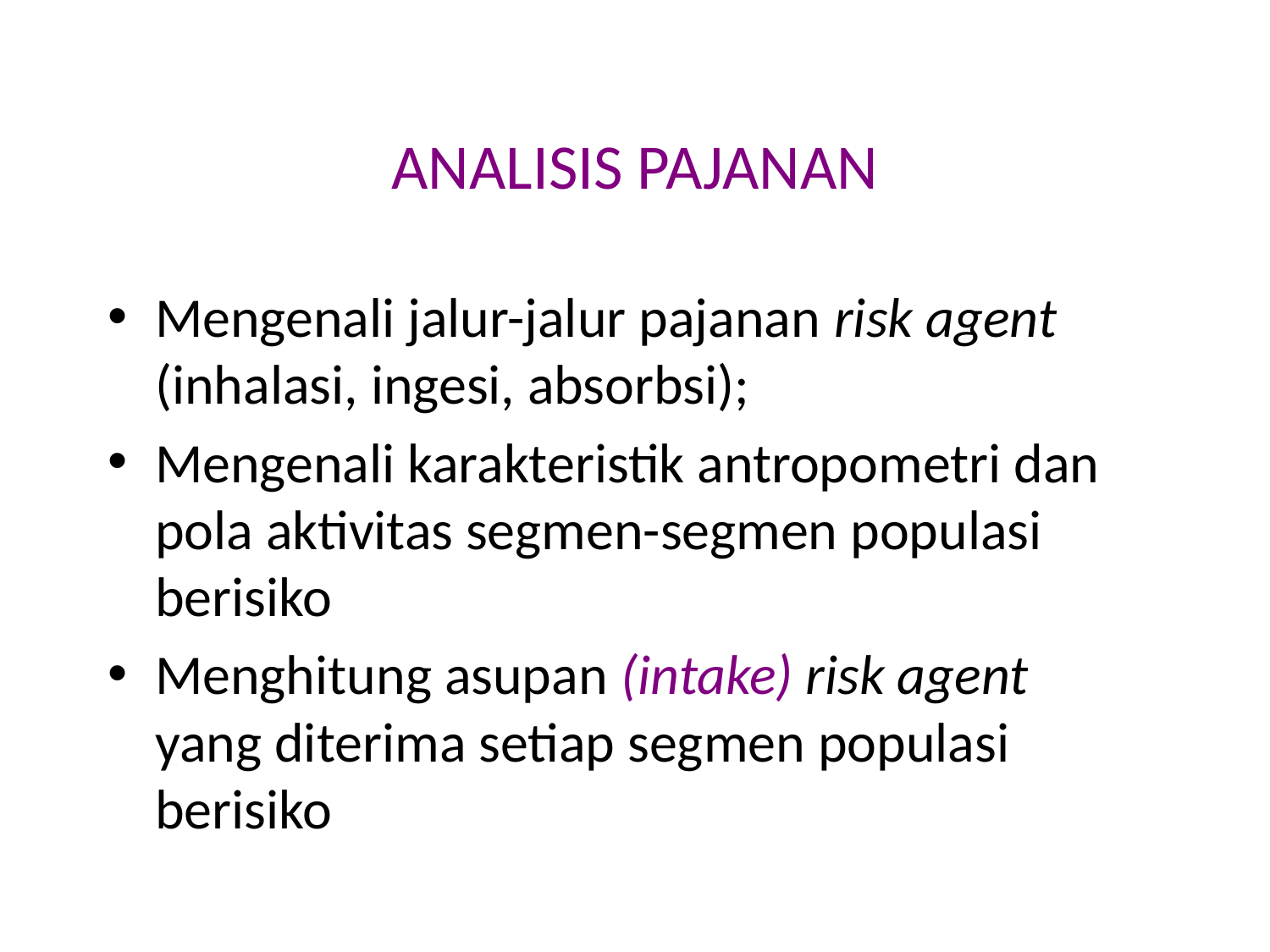

# ANALISIS PAJANAN
Mengenali jalur-jalur pajanan risk agent (inhalasi, ingesi, absorbsi);
Mengenali karakteristik antropometri dan pola aktivitas segmen-segmen populasi berisiko
Menghitung asupan (intake) risk agent yang diterima setiap segmen populasi berisiko